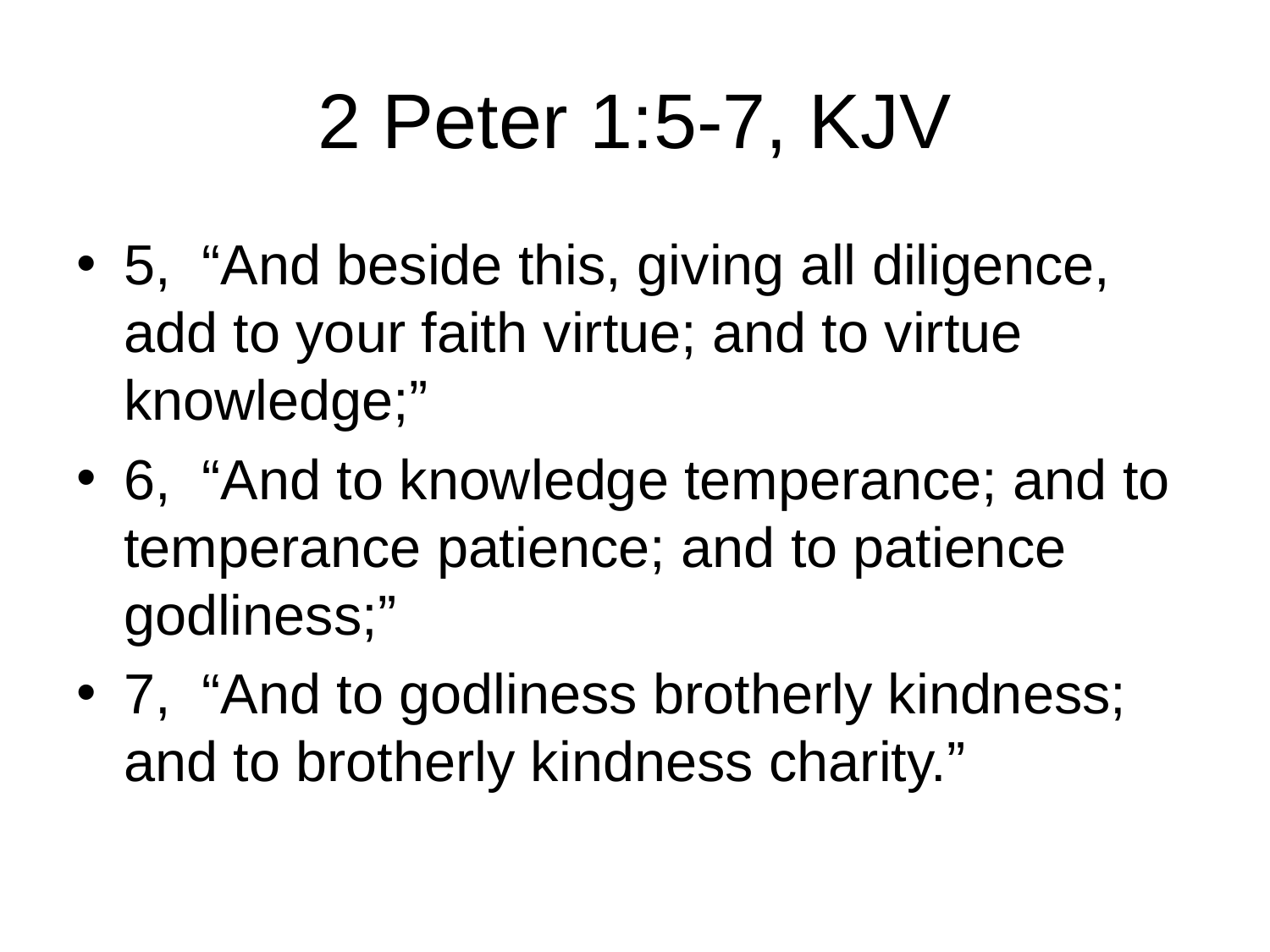

# 2 Peter 1:5-7, KJV
5,  “And beside this, giving all diligence, add to your faith virtue; and to virtue knowledge;”
6,  “And to knowledge temperance; and to temperance patience; and to patience godliness;”
7,  “And to godliness brotherly kindness; and to brotherly kindness charity.”